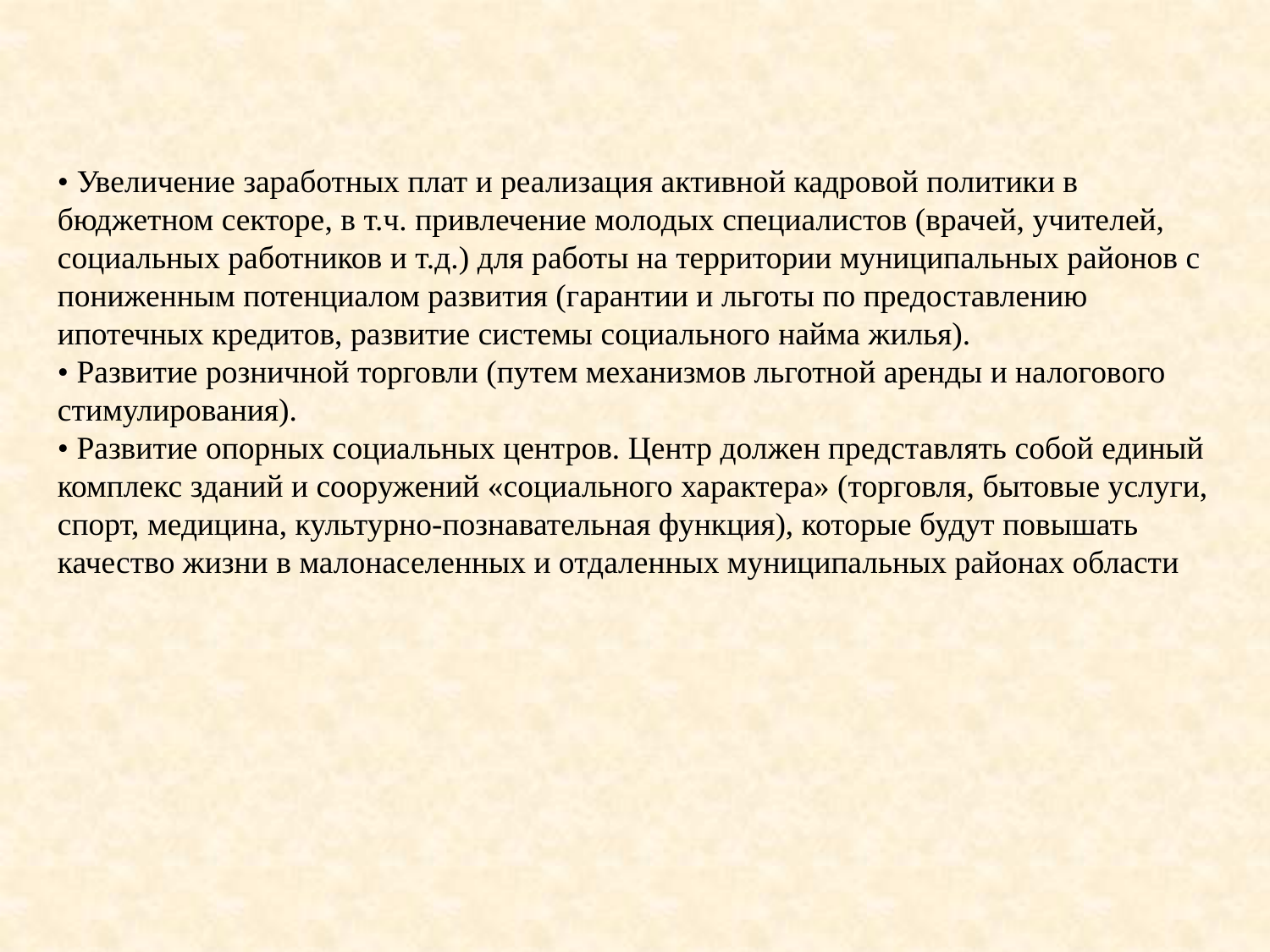

• Увеличение заработных плат и реализация активной кадровой политики в бюджетном секторе, в т.ч. привлечение молодых специалистов (врачей, учителей, социальных работников и т.д.) для работы на территории муниципальных районов с пониженным потенциалом развития (гарантии и льготы по предоставлению ипотечных кредитов, развитие системы социального найма жилья).
• Развитие розничной торговли (путем механизмов льготной аренды и налогового стимулирования).
• Развитие опорных социальных центров. Центр должен представлять собой единый комплекс зданий и сооружений «социального характера» (торговля, бытовые услуги, спорт, медицина, культурно-познавательная функция), которые будут повышать качество жизни в малонаселенных и отдаленных муниципальных районах области